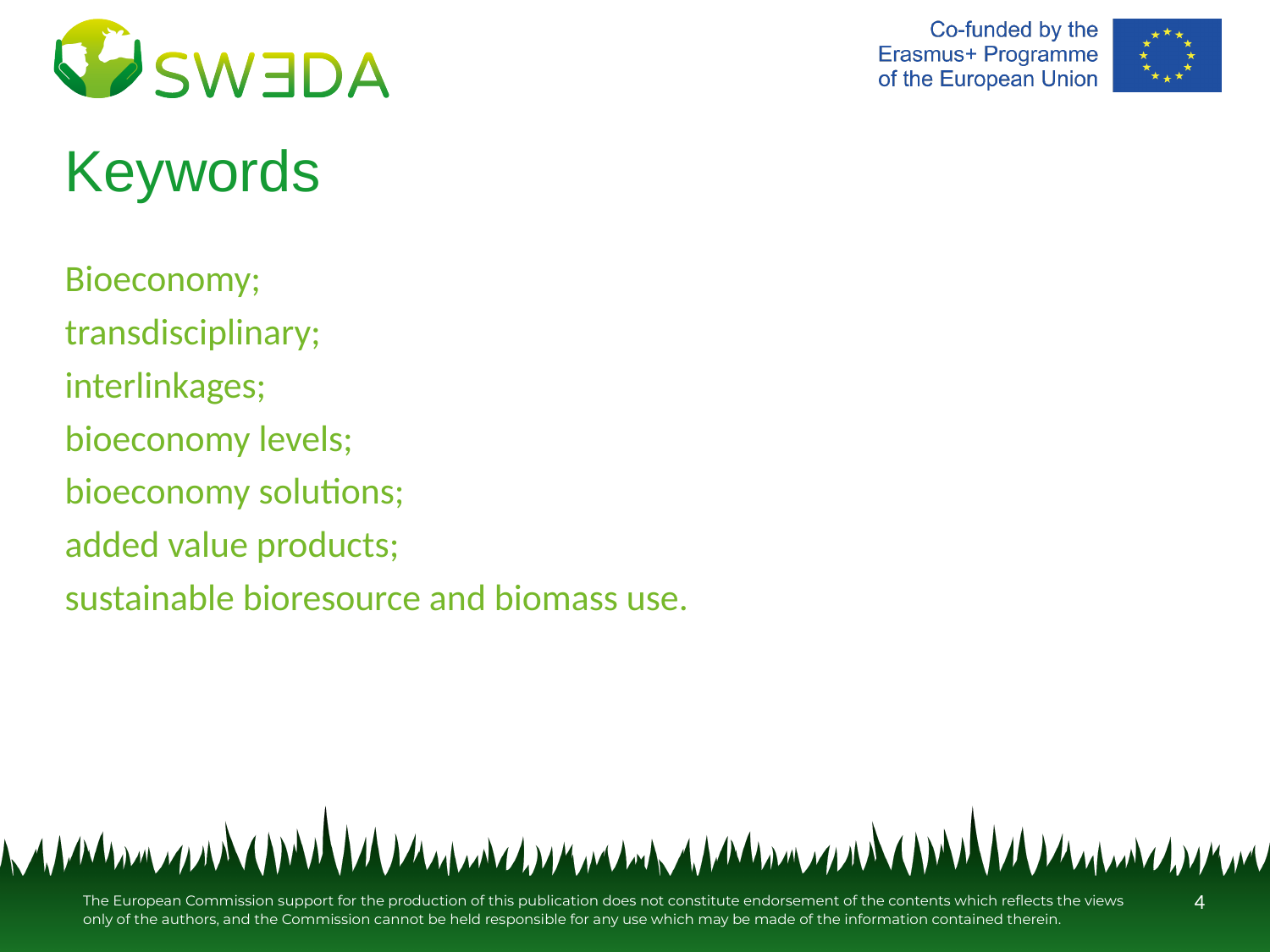

# Keywords
Bioeconomy;
transdisciplinary;
interlinkages;
bioeconomy levels;
bioeconomy solutions;
added value products;
sustainable bioresource and biomass use.
4